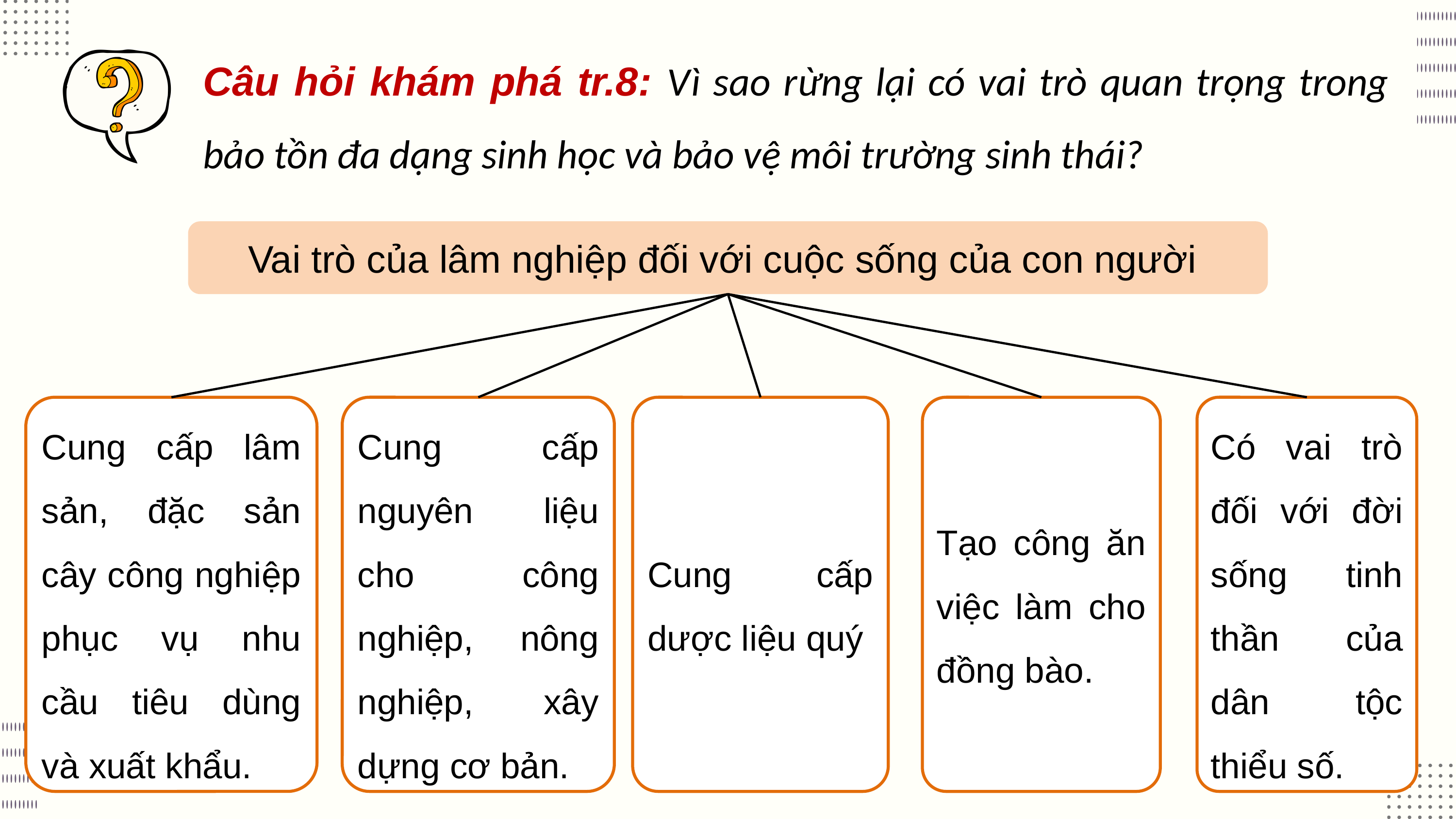

Câu hỏi khám phá tr.8: Vì sao rừng lại có vai trò quan trọng trong bảo tồn đa dạng sinh học và bảo vệ môi trường sinh thái?

Vai trò của lâm nghiệp đối với cuộc sống của con người
Cung cấp lâm sản, đặc sản cây công nghiệp phục vụ nhu cầu tiêu dùng và xuất khẩu.
Cung cấp nguyên liệu cho công nghiệp, nông nghiệp, xây dựng cơ bản.
Cung cấp dược liệu quý
Tạo công ăn việc làm cho đồng bào.
Có vai trò đối với đời sống tinh thần của dân tộc thiểu số.